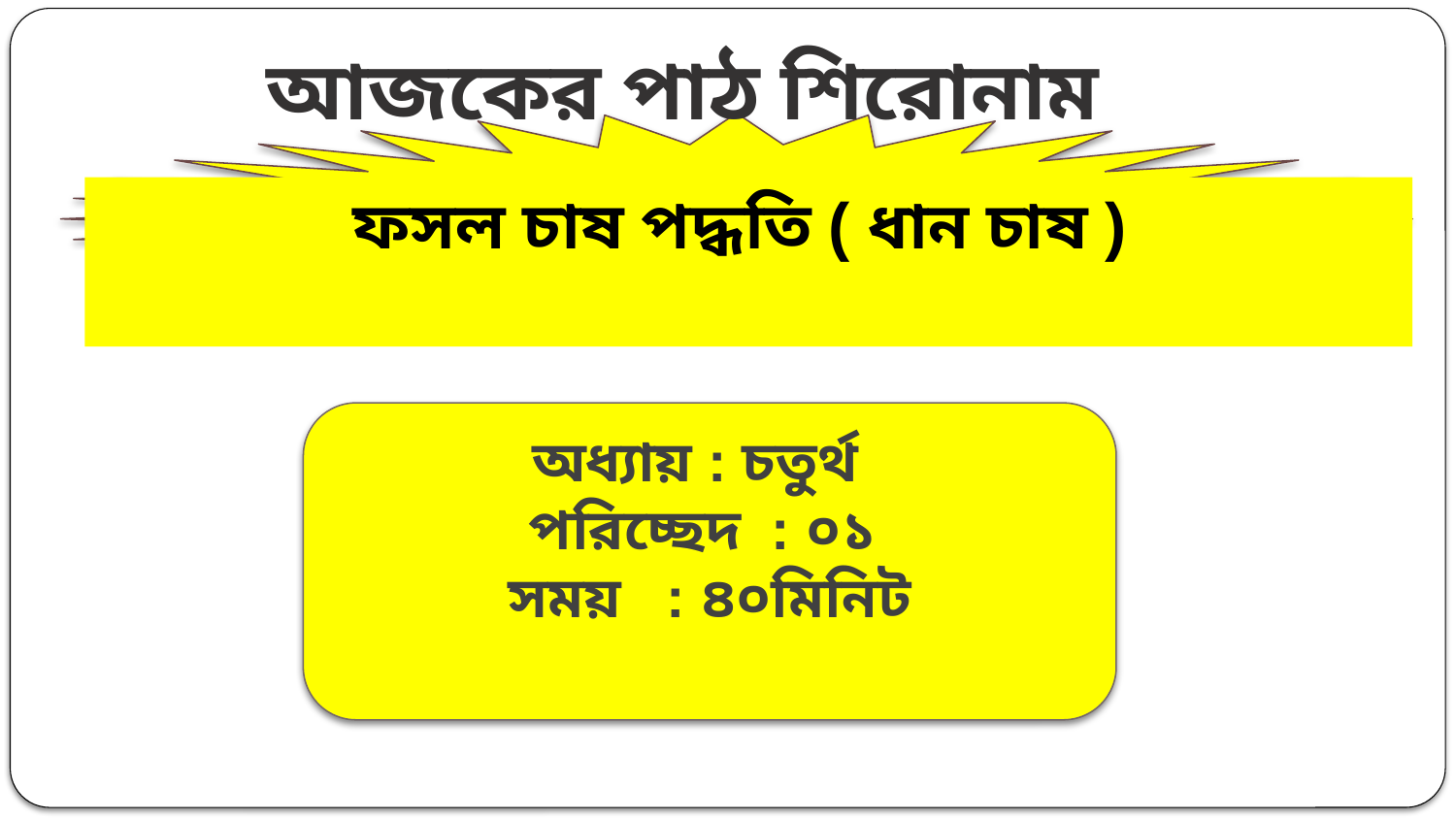

আজকের পাঠ শিরোনাম

ফসল চাষ পদ্ধতি ( ধান চাষ )

অধ্যায় : চতুর্থ
পরিচ্ছেদ  : ০১
সময়   : ৪০মিনিট